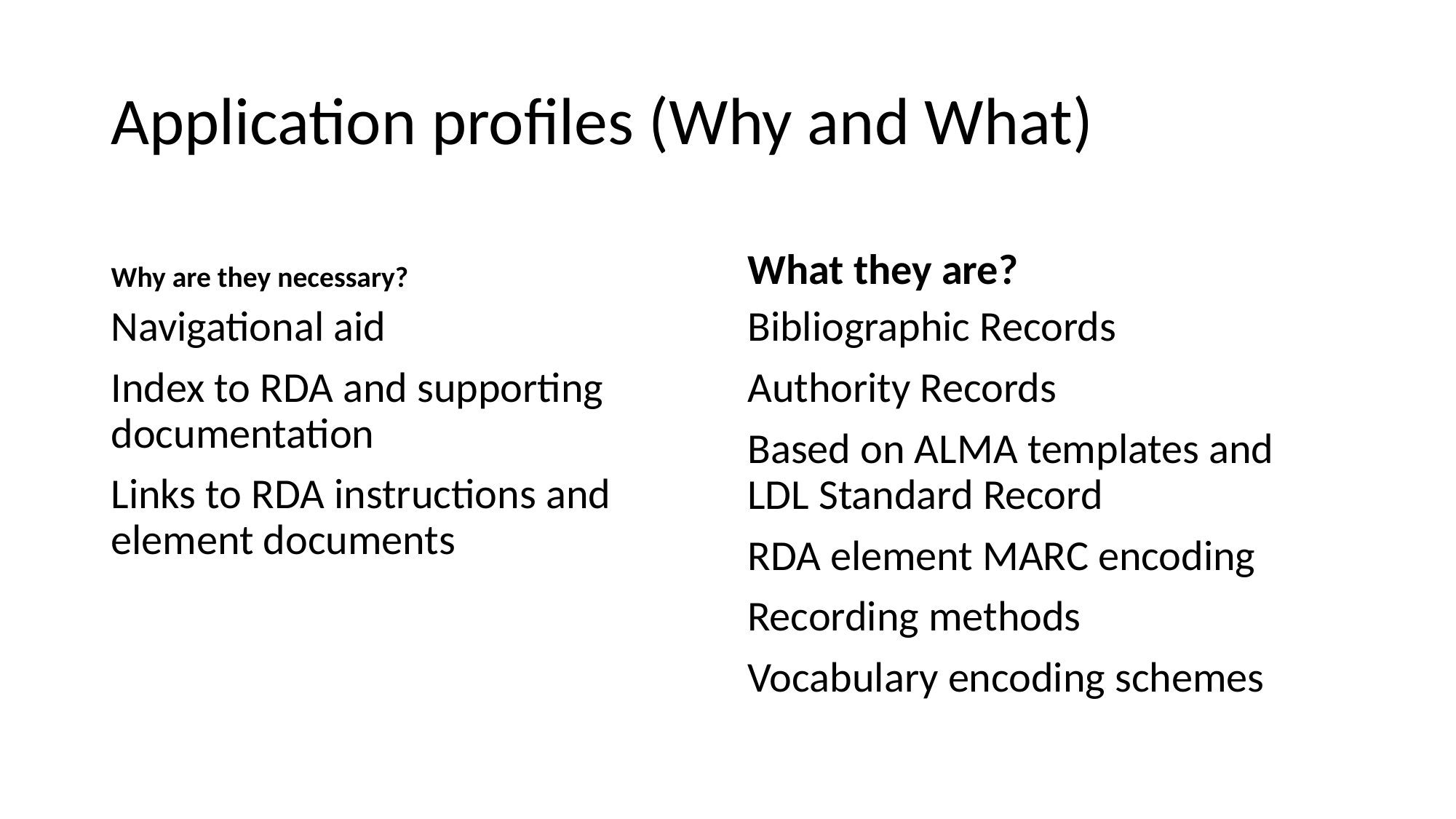

# Application profiles (Why and What)

Why are they necessary?
What they are?
Navigational aid
Index to RDA and supporting documentation
Links to RDA instructions and element documents

Bibliographic Records
Authority Records
Based on ALMA templates and  LDL Standard Record
RDA element MARC encoding
Recording methods
Vocabulary encoding schemes